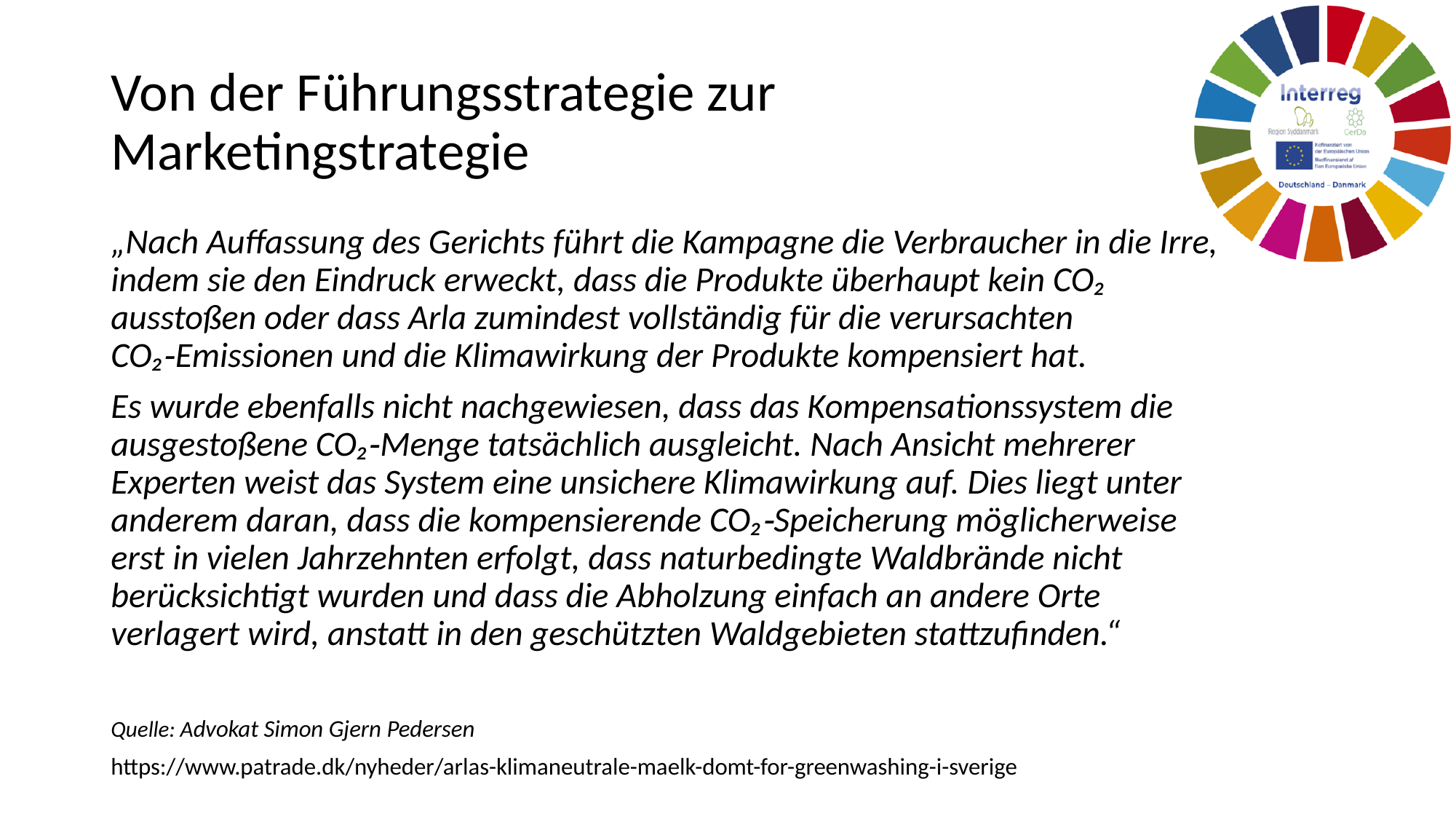

# Von der Führungsstrategie zur Marketingstrategie
„Nach Auffassung des Gerichts führt die Kampagne die Verbraucher in die Irre, indem sie den Eindruck erweckt, dass die Produkte überhaupt kein CO₂ ausstoßen oder dass Arla zumindest vollständig für die verursachten CO₂‑Emissionen und die Klimawirkung der Produkte kompensiert hat.
Es wurde ebenfalls nicht nachgewiesen, dass das Kompensationssystem die ausgestoßene CO₂‑Menge tatsächlich ausgleicht. Nach Ansicht mehrerer Experten weist das System eine unsichere Klimawirkung auf. Dies liegt unter anderem daran, dass die kompensierende CO₂‑Speicherung möglicherweise erst in vielen Jahrzehnten erfolgt, dass naturbedingte Waldbrände nicht berücksichtigt wurden und dass die Abholzung einfach an andere Orte verlagert wird, anstatt in den geschützten Waldgebieten stattzufinden.“

Quelle: Advokat Simon Gjern Pedersen
https://www.patrade.dk/nyheder/arlas-klimaneutrale-maelk-domt-for-greenwashing-i-sverige